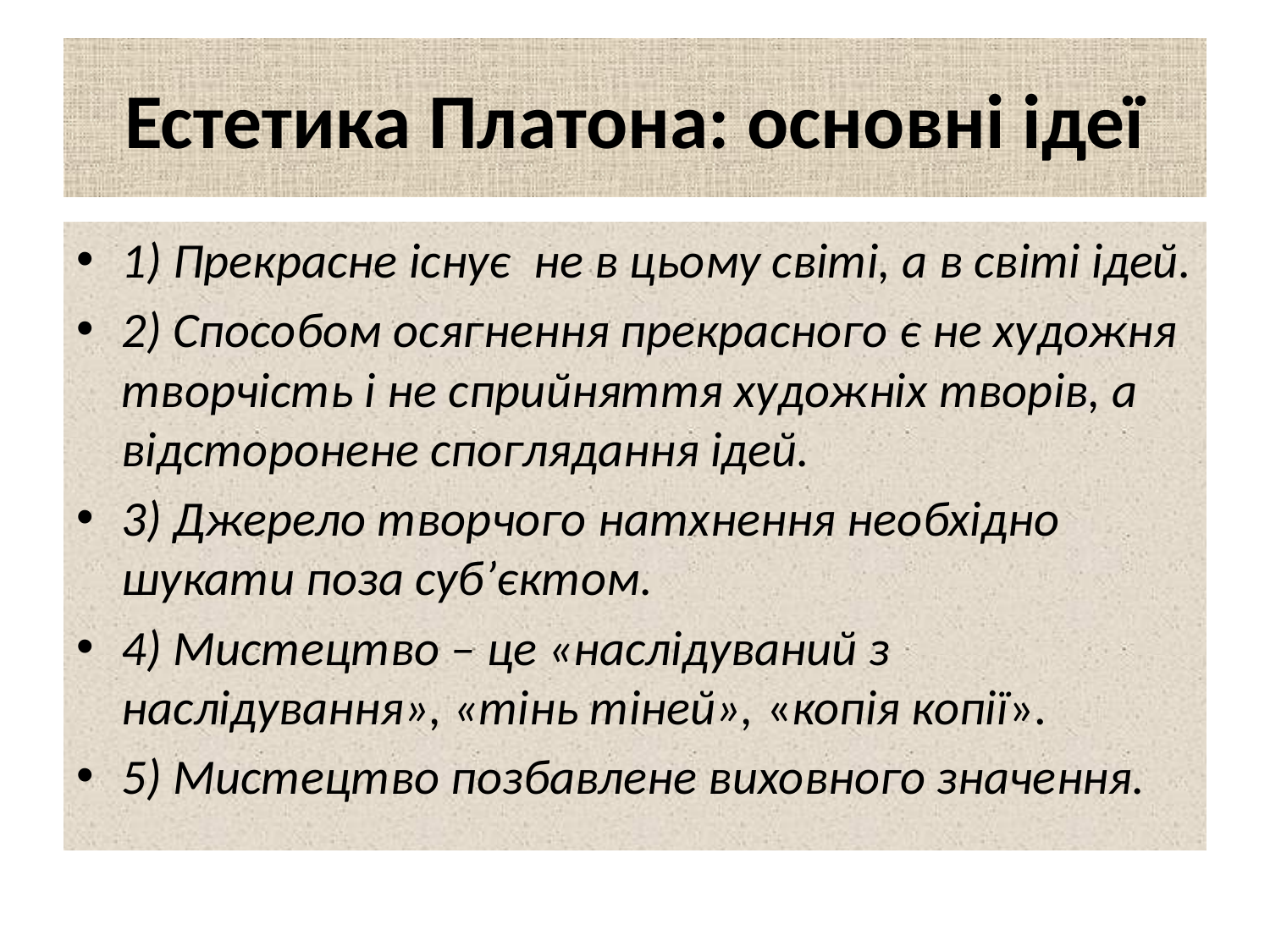

# Естетика Платона: основні ідеї
1) Прекрасне існує  не в цьому світі, а в світі ідей.
2) Способом осягнення прекрасного є не художня творчість і не сприйняття художніх творів, а відсторонене споглядання ідей.
3) Джерело творчого натхнення необхідно шукати поза суб’єктом.
4) Мистецтво – це «наслідуваний з наслідування», «тінь тіней», «копія копії».
5) Мистецтво позбавлене виховного значення.